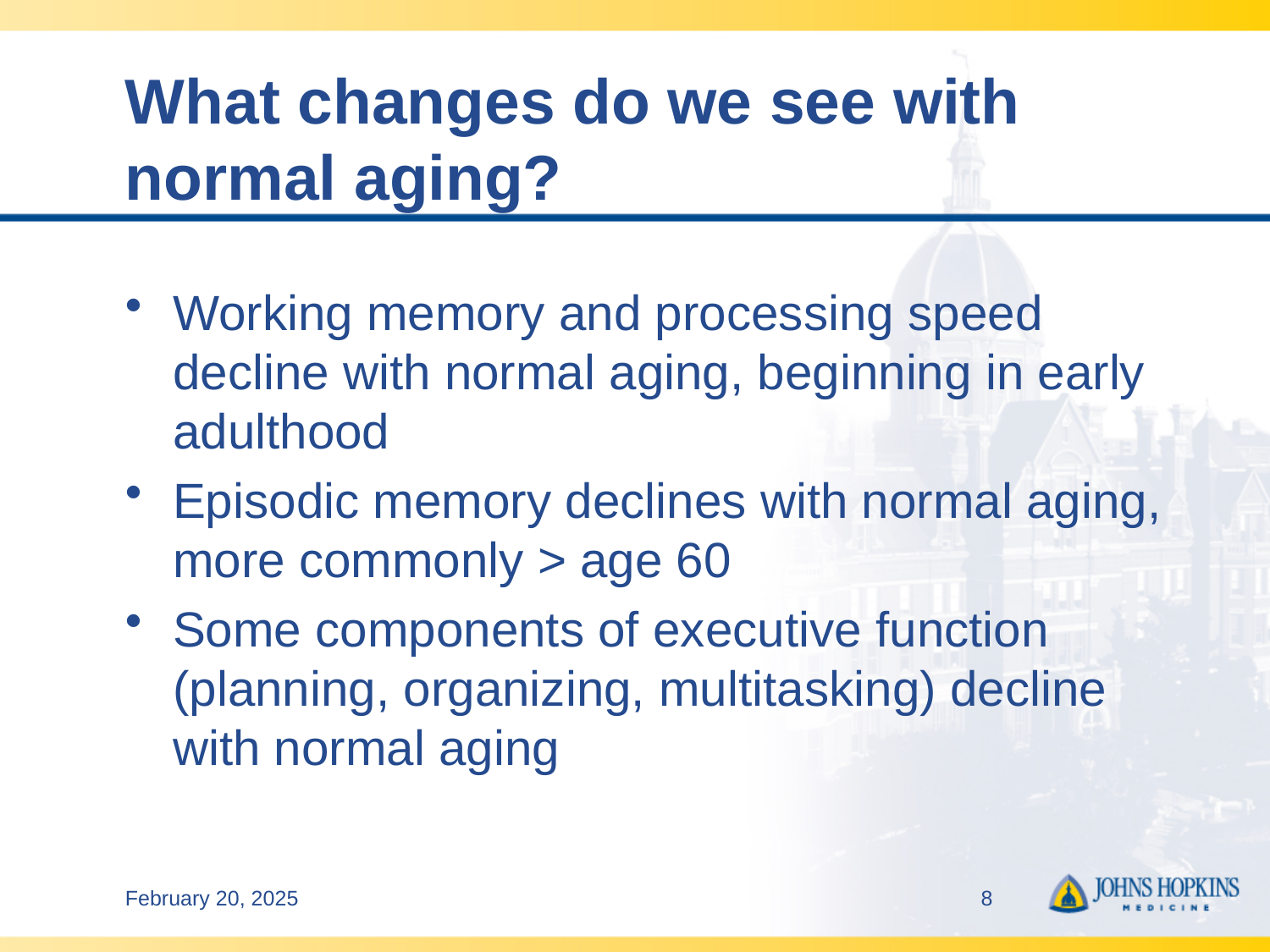

# What changes do we see with normal aging?
Working memory and processing speed decline with normal aging, beginning in early adulthood
Episodic memory declines with normal aging, more commonly > age 60
Some components of executive function (planning, organizing, multitasking) decline with normal aging

February 20, 2025
8